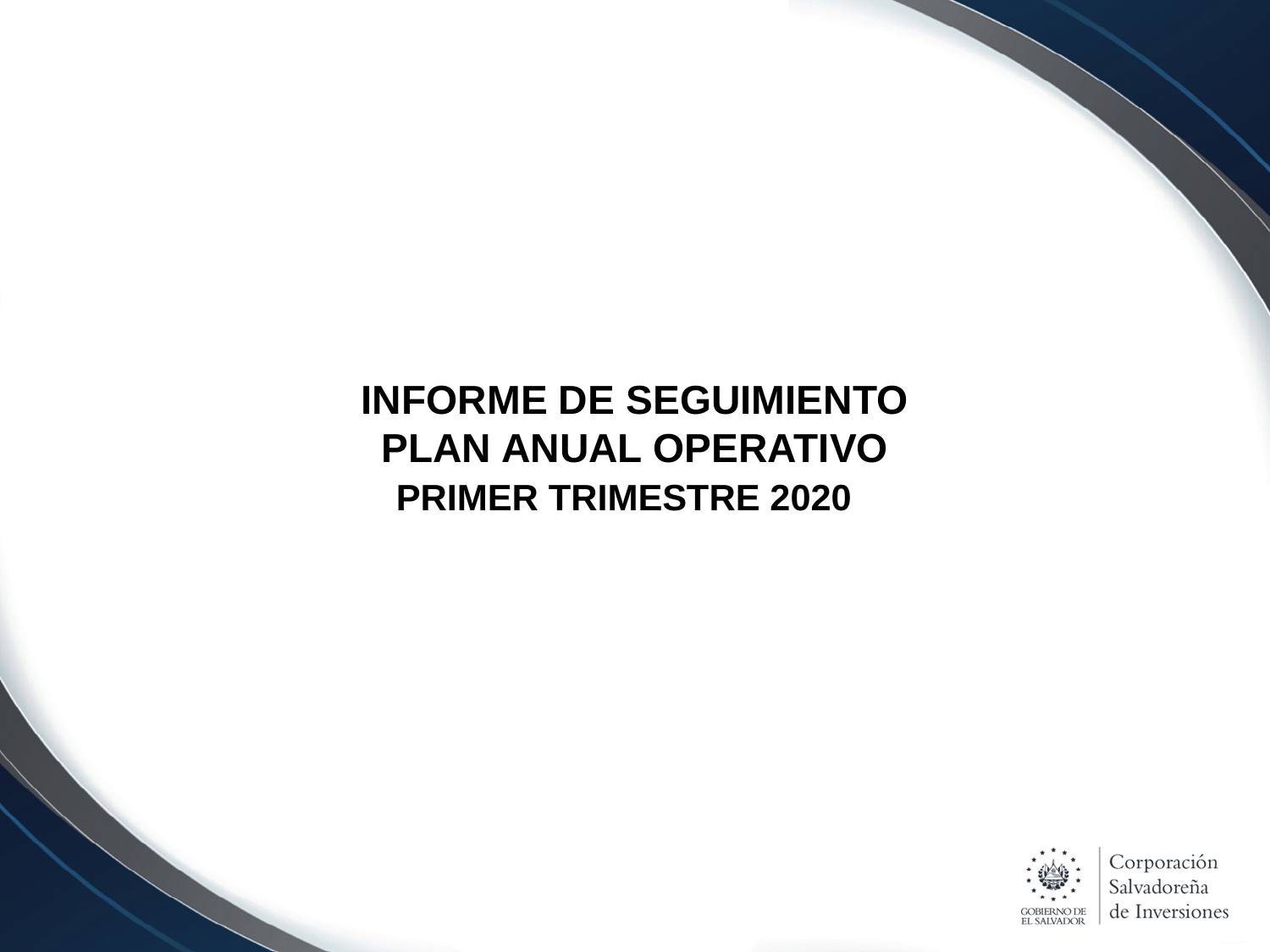

# INFORME DE SEGUIMIENTO PLAN ANUAL OPERATIVO PRIMER TRIMESTRE 2020